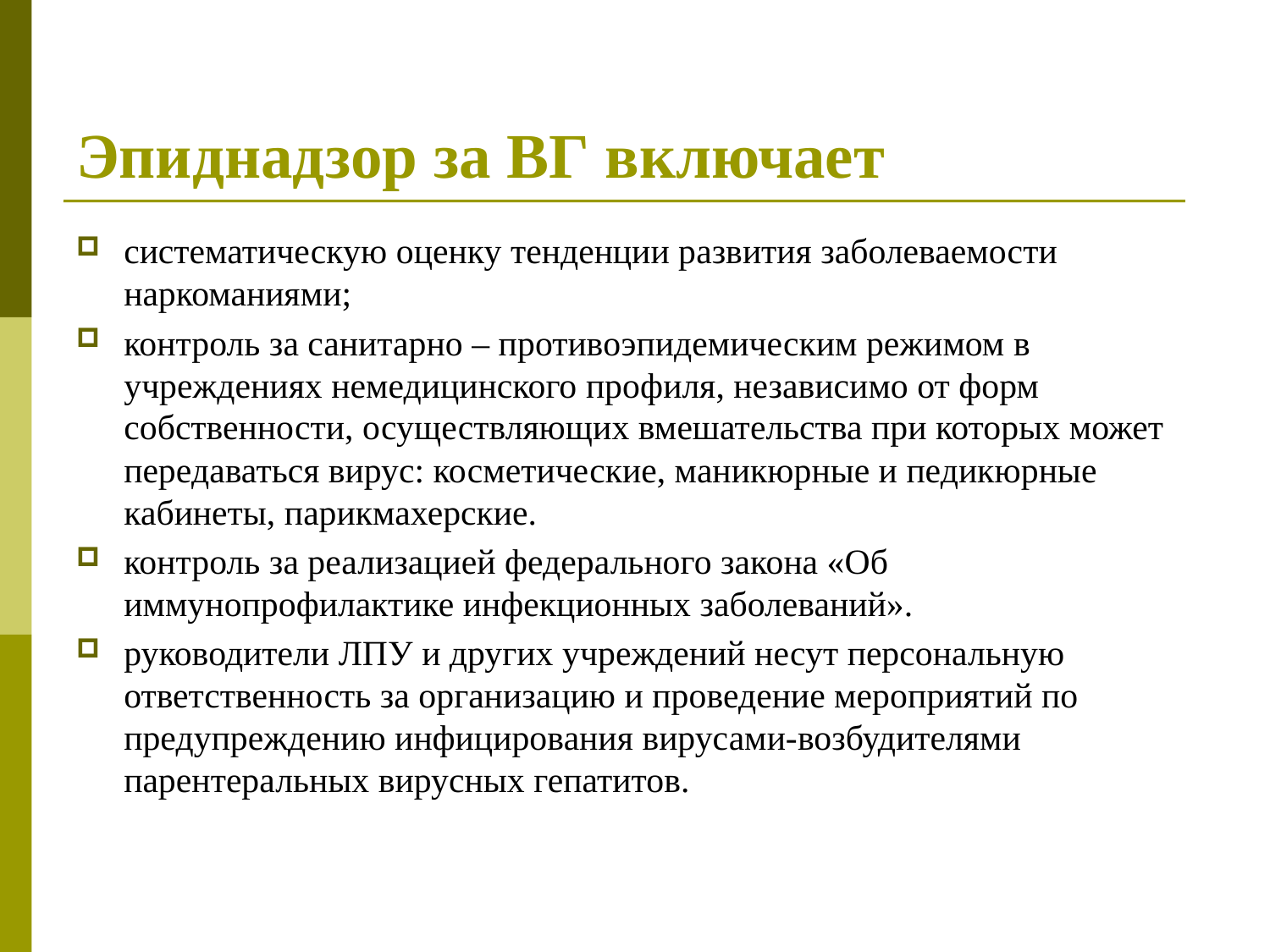

# Эпиднадзор за ВГ включает
систематическую оценку тенденции развития заболеваемости наркоманиями;
контроль за санитарно – противоэпидемическим режимом в учреждениях немедицинского профиля, независимо от форм собственности, осуществляющих вмешательства при которых может передаваться вирус: косметические, маникюрные и педикюрные кабинеты, парикмахерские.
контроль за реализацией федерального закона «Об иммунопрофилактике инфекционных заболеваний».
руководители ЛПУ и других учреждений несут персональную ответственность за организацию и проведение мероприятий по предупреждению инфицирования вирусами-возбудителями парентеральных вирусных гепатитов.